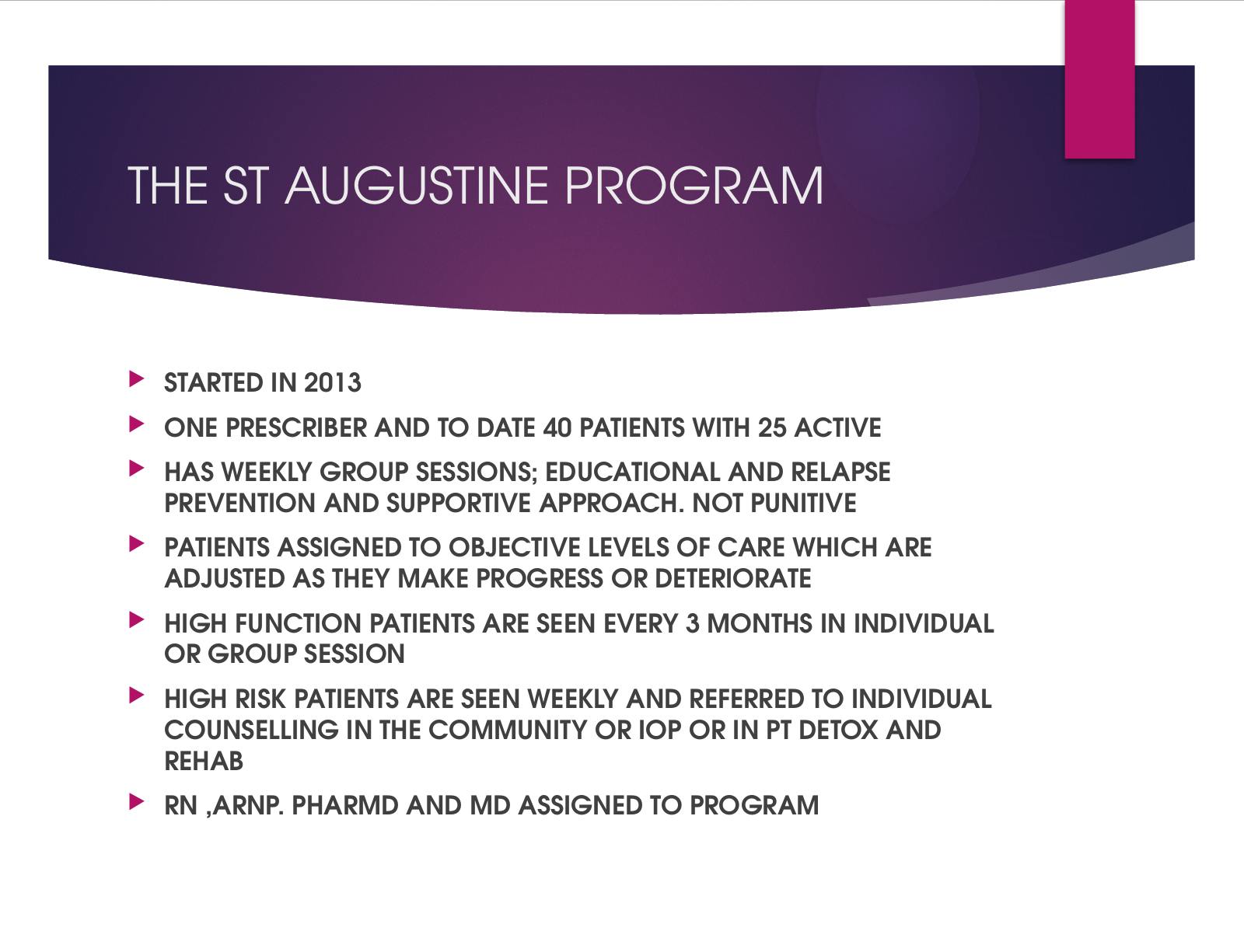

# THE ST AUGUSTINE PROGRAM
STARTED IN 2013
ONE PRESCRIBER AND TO DATE 40 PATIENTS WITH 25 ACTIVE
HAS WEEKLY GROUP SESSIONS; EDUCATIONAL AND RELAPSE PREVENTION AND SUPPORTIVE APPROACH. NOT PUNITIVE
PATIENTS ASSIGNED TO OBJECTIVE LEVELS OF CARE WHICH ARE ADJUSTED AS THEY MAKE PROGRESS OR DETERIORATE
HIGH FUNCTION PATIENTS ARE SEEN EVERY 3 MONTHS IN INDIVIDUAL OR GROUP SESSION
HIGH RISK PATIENTS ARE SEEN WEEKLY AND REFERRED TO INDIVIDUAL COUNSELLING IN THE COMMUNITY OR IOP OR IN PT DETOX AND REHAB
RN ,ARNP. PHARMD AND MD ASSIGNED TO PROGRAM